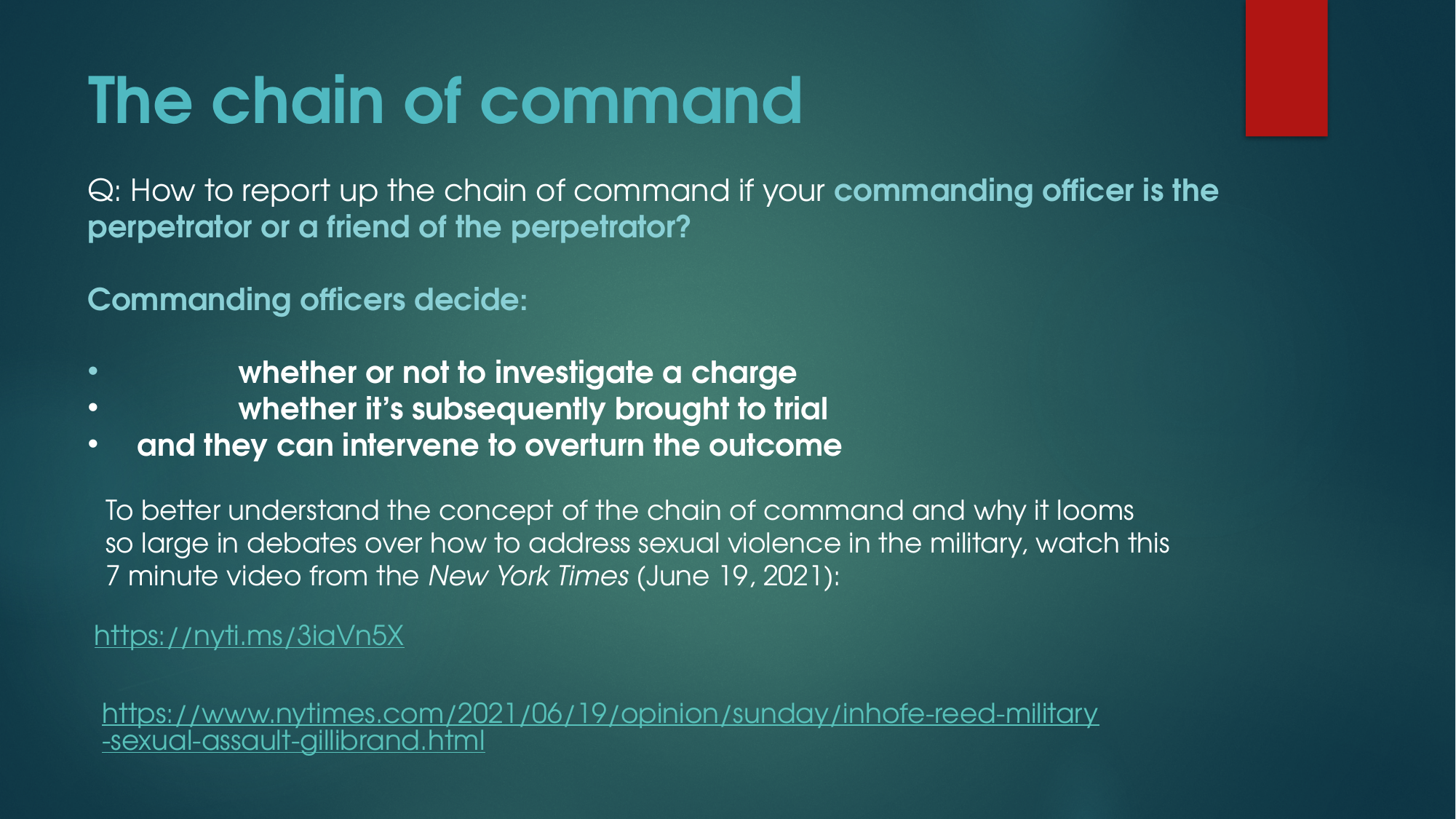

# The chain of command
Q: How to report up the chain of command if your commanding officer is the perpetrator or a friend of the perpetrator?

Commanding officers decide:

	whether or not to investigate a charge
	whether it’s subsequently brought to trial
 and they can intervene to overturn the outcome
To better understand the concept of the chain of command and why it looms
so large in debates over how to address sexual violence in the military, watch this
7 minute video from the New York Times (June 19, 2021):

https://nyti.ms/3iaVn5X

https://www.nytimes.com/2021/06/19/opinion/sunday/inhofe-reed-military-sexual-assault-gillibrand.html